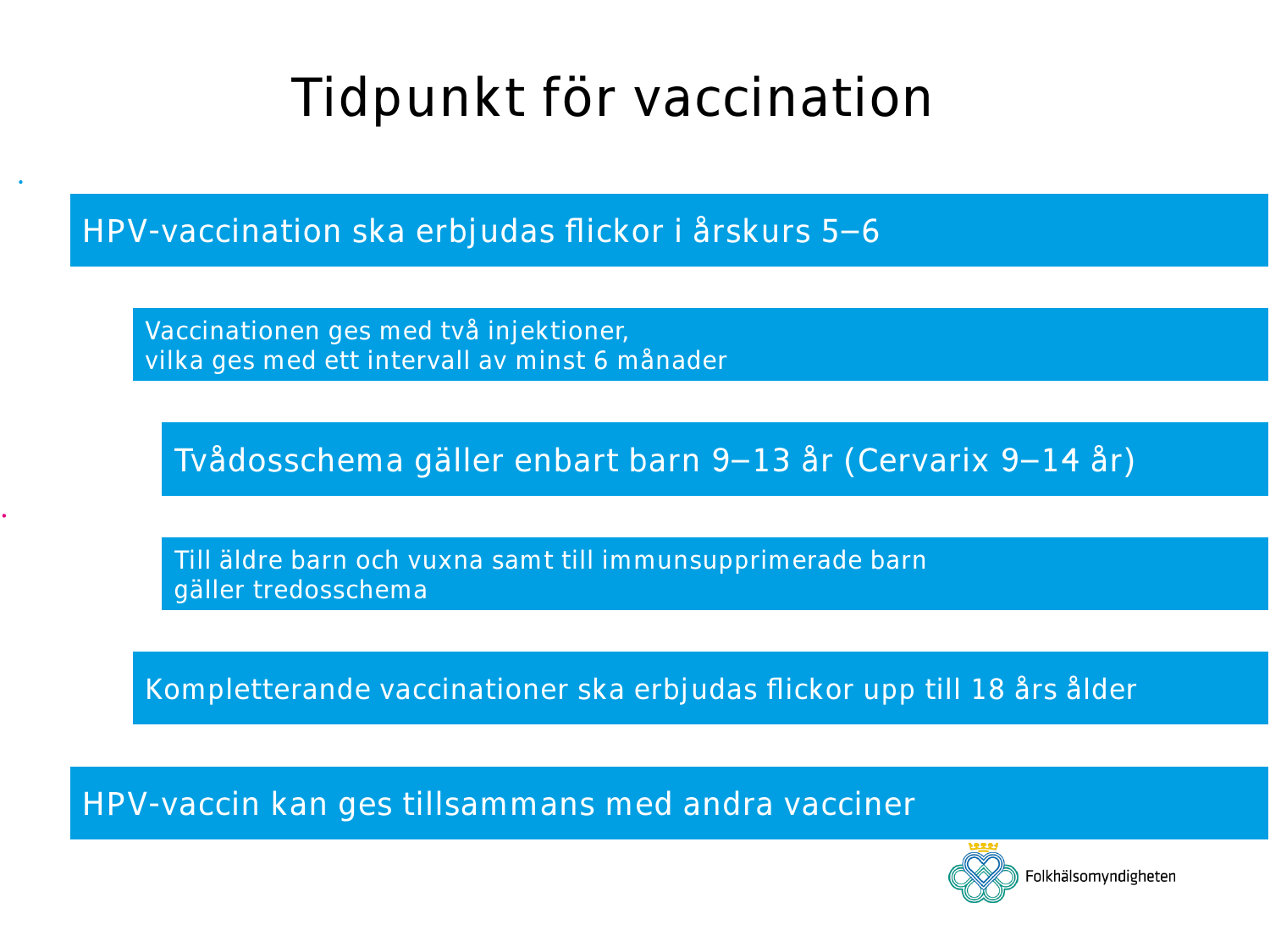

# Tidpunkt för vaccination
HPV-vaccination ska erbjudas flickor i årskurs 5–6
Vaccinationen ges med två injektioner,
vilka ges med ett intervall av minst 6 månader
Tvådosschema gäller enbart barn 9–13 år (Cervarix 9–14 år)
Kompletterande vaccinationer ska erbjudas flickor upp till 18 års ålder
HPV-vaccin kan ges tillsammans med andra vacciner
Till äldre barn och vuxna samt till immunsupprimerade barn
gäller tredosschema